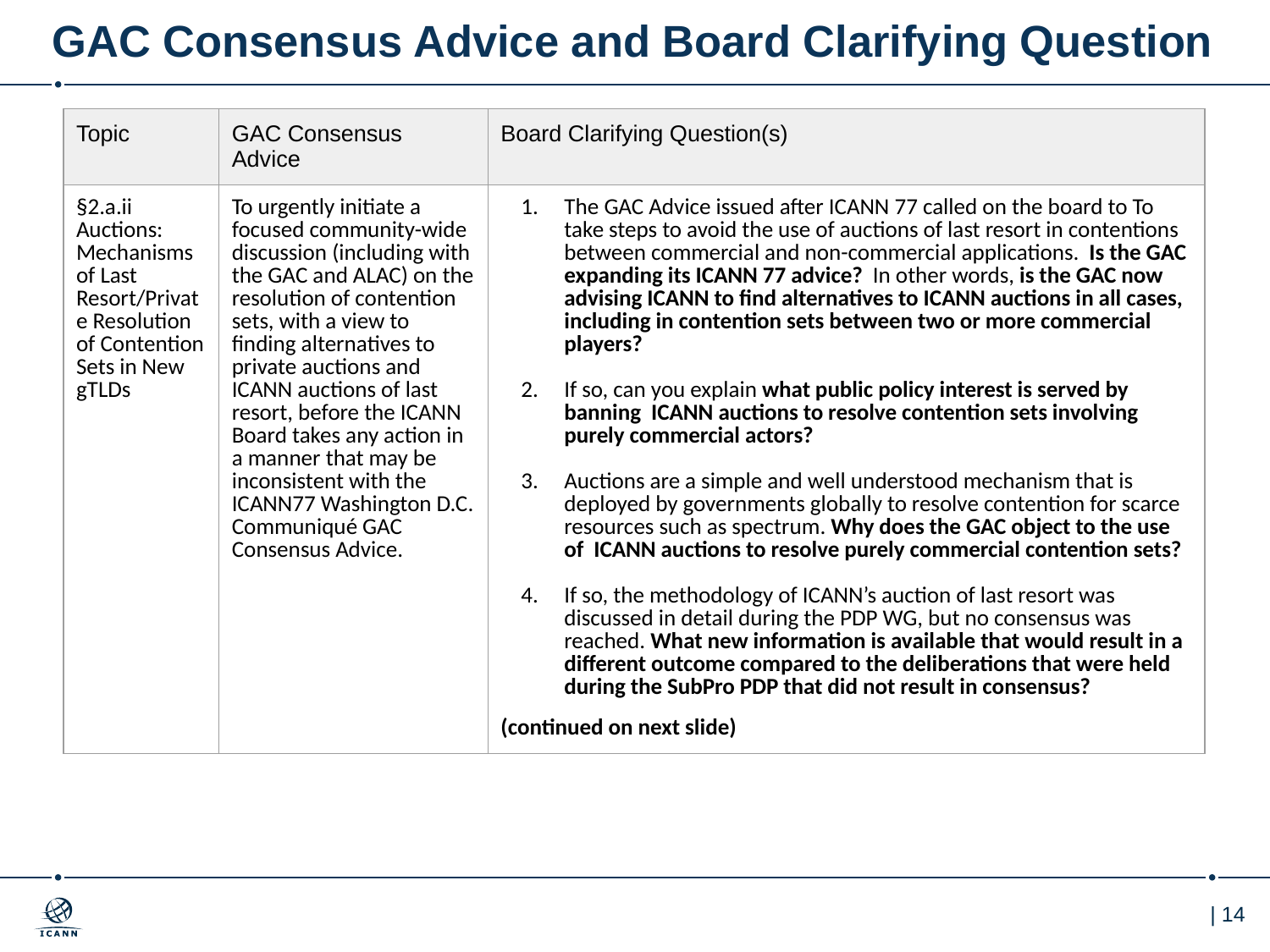

# GAC Consensus Advice and Board Clarifying Question
| Topic | GAC Consensus Advice | Board Clarifying Question(s) |
| --- | --- | --- |
| §2.a.ii Auctions: Mechanisms of Last Resort/Private Resolution of Contention Sets in New gTLDs | To urgently initiate a focused community-wide discussion (including with the GAC and ALAC) on the resolution of contention sets, with a view to finding alternatives to private auctions and ICANN auctions of last resort, before the ICANN Board takes any action in a manner that may be inconsistent with the ICANN77 Washington D.C. Communiqué GAC Consensus Advice. | The GAC Advice issued after ICANN 77 called on the board to To take steps to avoid the use of auctions of last resort in contentions between commercial and non-commercial applications. Is the GAC expanding its ICANN 77 advice? In other words, is the GAC now advising ICANN to find alternatives to ICANN auctions in all cases, including in contention sets between two or more commercial players? If so, can you explain what public policy interest is served by banning ICANN auctions to resolve contention sets involving purely commercial actors? Auctions are a simple and well understood mechanism that is deployed by governments globally to resolve contention for scarce resources such as spectrum. Why does the GAC object to the use of ICANN auctions to resolve purely commercial contention sets? If so, the methodology of ICANN’s auction of last resort was discussed in detail during the PDP WG, but no consensus was reached. What new information is available that would result in a different outcome compared to the deliberations that were held during the SubPro PDP that did not result in consensus? (continued on next slide) |